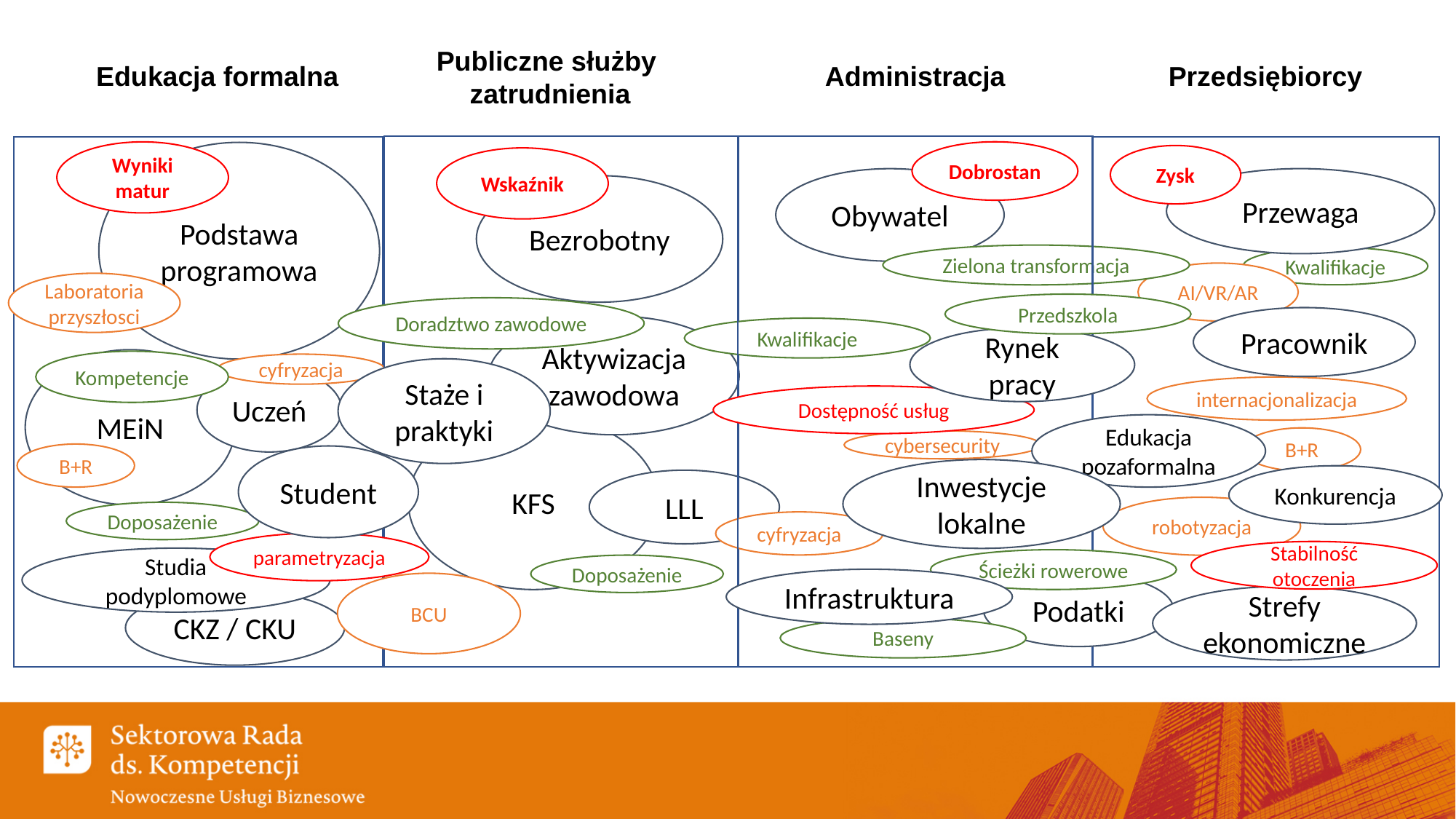

Publiczne służby
zatrudnienia
Przedsiębiorcy
Administracja
Edukacja formalna

Dobrostan
Wyniki matur
Podstawa programowa
Zysk
Wskaźnik
Obywatel
Przewaga
Bezrobotny
Zielona transformacja
Kwalifikacje
AI/VR/AR
Laboratoria
przyszłosci
Przedszkola
Doradztwo zawodowe
Pracownik
Aktywizacja zawodowa
Kwalifikacje
Rynek pracy
MEiN
Kompetencje
cyfryzacja
Staże i praktyki
Uczeń
internacjonalizacja
Dostępność usług
KFS
Edukacja pozaformalna
B+R
cybersecurity
B+R
Student
Inwestycje lokalne
Konkurencja
LLL
robotyzacja
Doposażenie
cyfryzacja
parametryzacja
Stabilność otoczenia
Studia podyplomowe
Ścieżki rowerowe
Doposażenie
Infrastruktura
Podatki
BCU
Strefy ekonomiczne
CKZ / CKU
Baseny